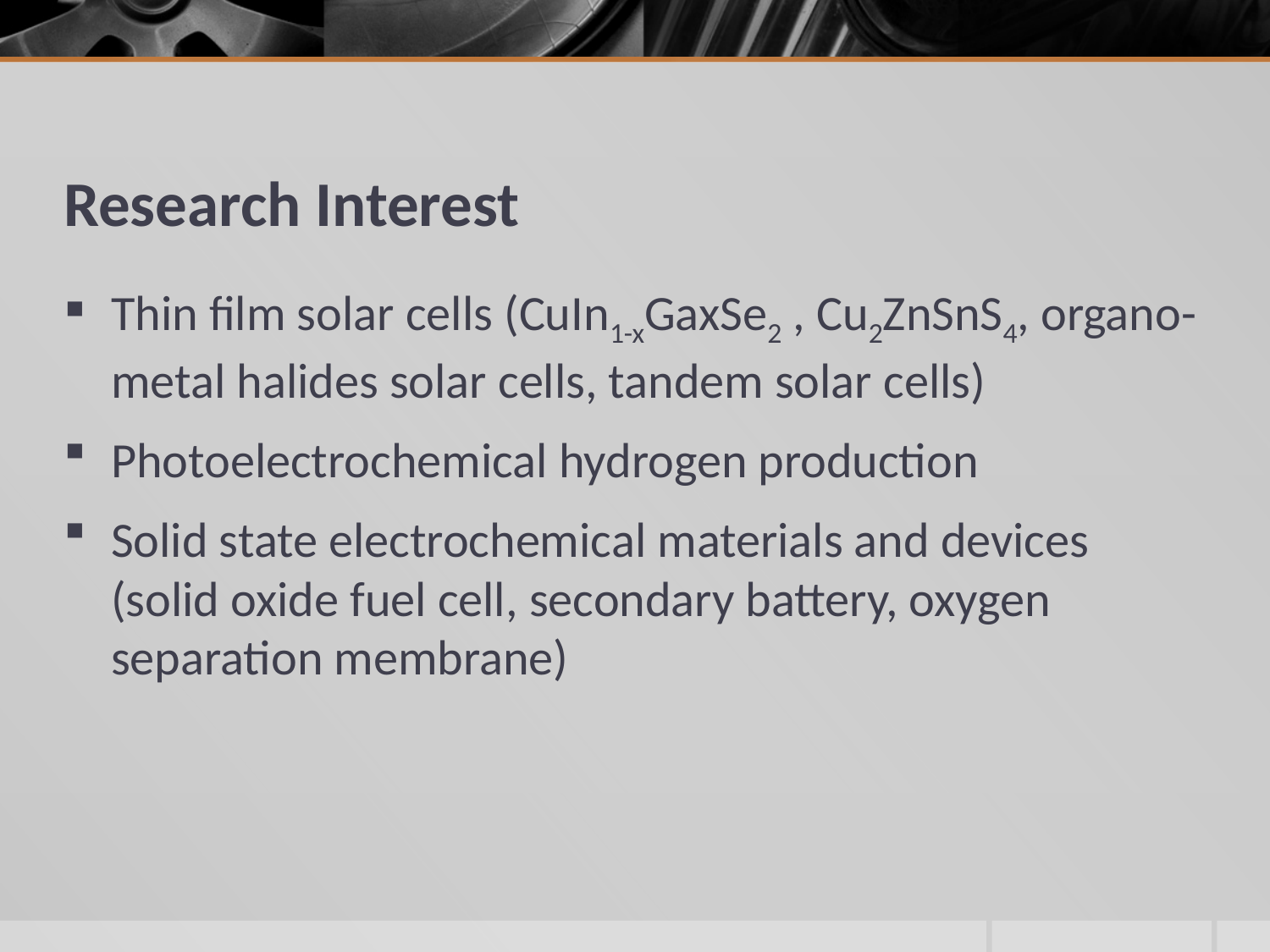

# Research Interest
Thin film solar cells (CuIn1-xGaxSe2 , Cu2ZnSnS4, organo-metal halides solar cells, tandem solar cells)
Photoelectrochemical hydrogen production
Solid state electrochemical materials and devices (solid oxide fuel cell, secondary battery, oxygen separation membrane)